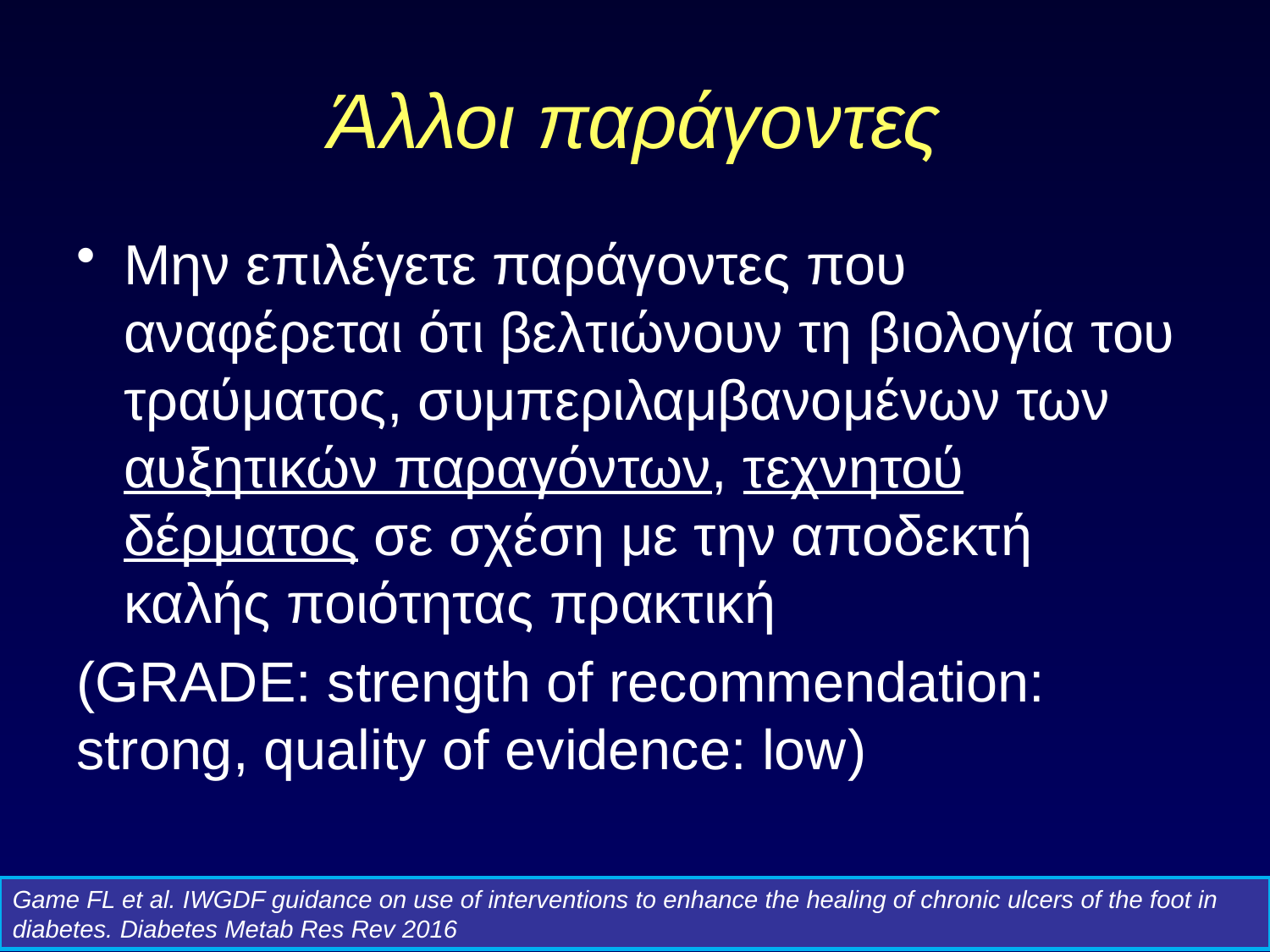

# Άλλοι παράγοντες
Mην επιλέγετε παράγοντες που αναφέρεται ότι βελτιώνουν τη βιολογία του τραύματος, συμπεριλαμβανομένων των αυξητικών παραγόντων, τεχνητού δέρματος σε σχέση με την αποδεκτή καλής ποιότητας πρακτική
(GRADE: strength of recommendation: strong, quality of evidence: low)
Game FL et al. IWGDF guidance on use of interventions to enhance the healing of chronic ulcers of the foot in diabetes. Diabetes Metab Res Rev 2016